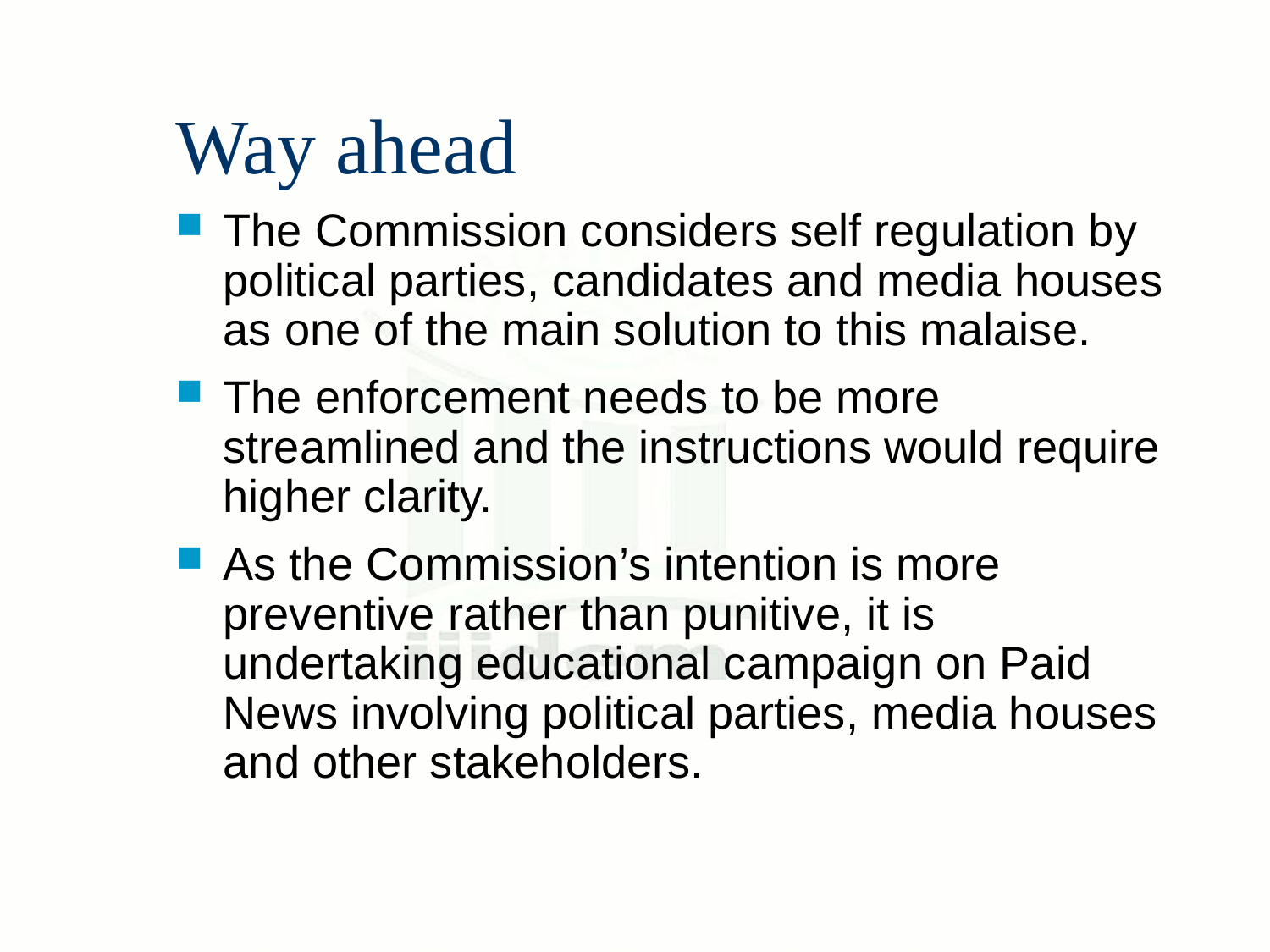

# Way ahead
The Commission considers self regulation by political parties, candidates and media houses as one of the main solution to this malaise.
The enforcement needs to be more streamlined and the instructions would require higher clarity.
As the Commission’s intention is more preventive rather than punitive, it is undertaking educational campaign on Paid News involving political parties, media houses and other stakeholders.